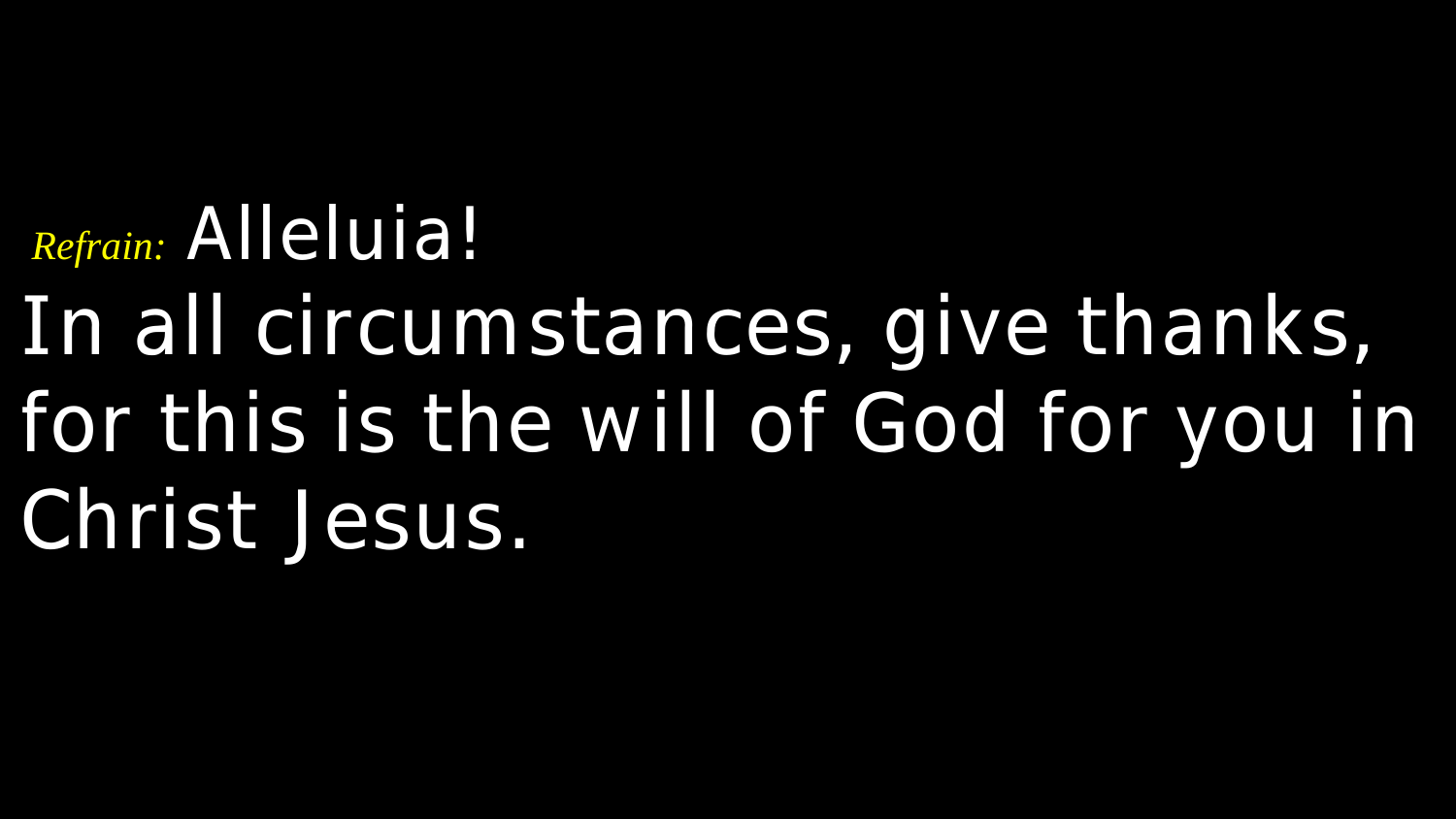

Refrain:  Alleluia!
In all circumstances, give thanks,
for this is the will of God for you in Christ Jesus.